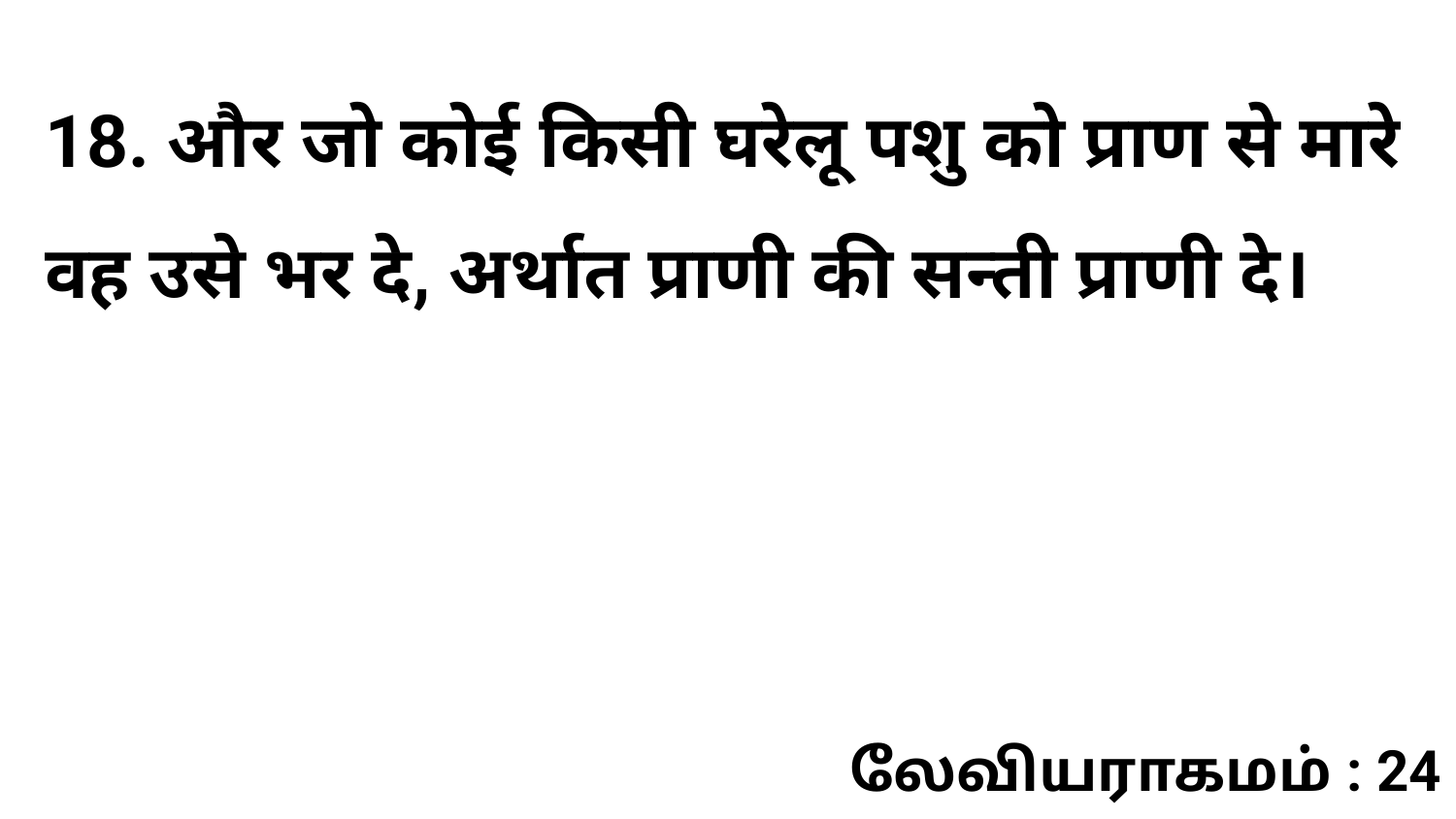

18. और जो कोई किसी घरेलू पशु को प्राण से मारे वह उसे भर दे, अर्थात प्राणी की सन्ती प्राणी दे।
லேவியராகமம் : 24